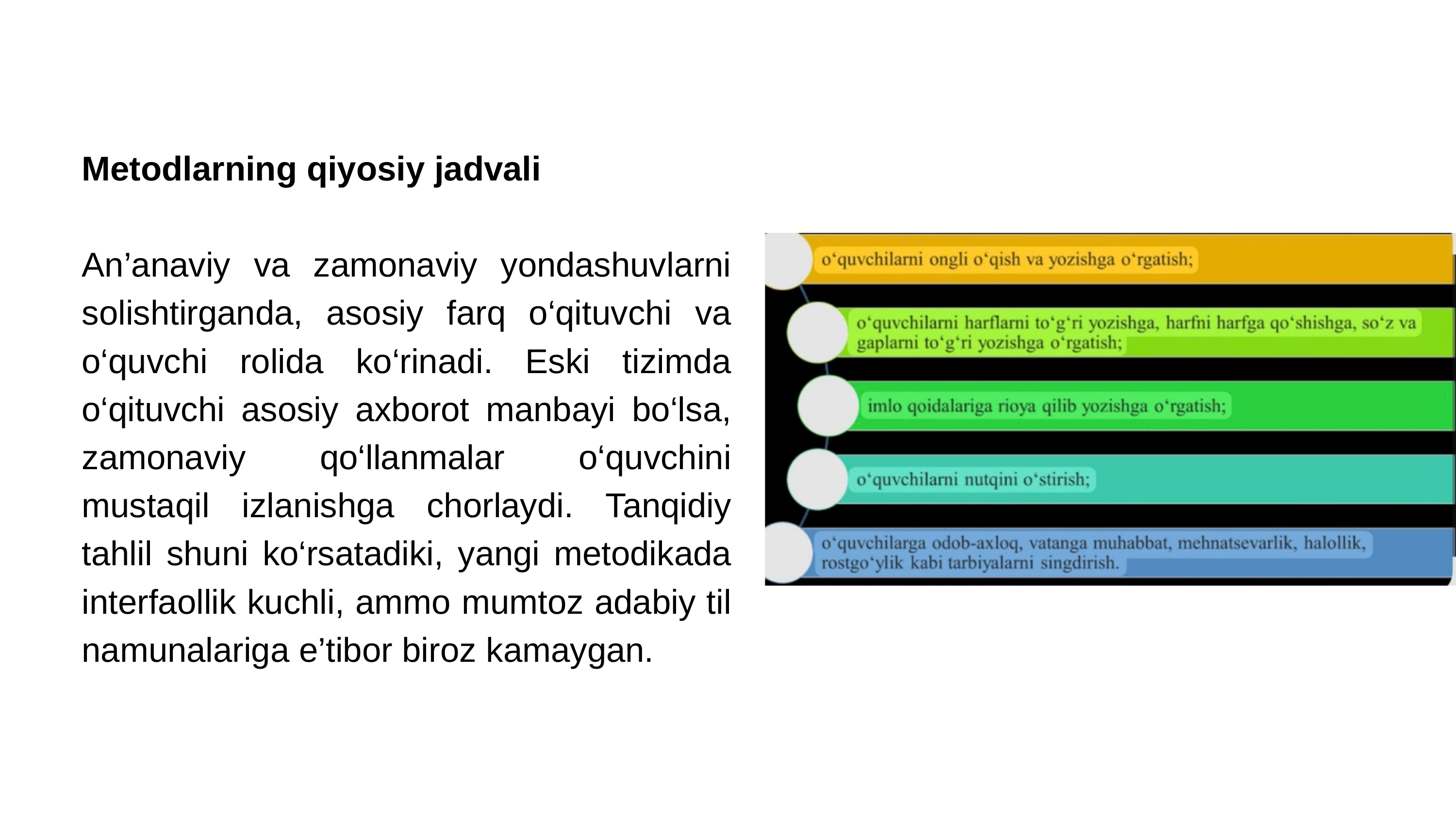

Metodlarning qiyosiy jadvali

​An’anaviy va zamonaviy yondashuvlarni solishtirganda, asosiy farq o‘qituvchi va o‘quvchi rolida ko‘rinadi. Eski tizimda o‘qituvchi asosiy axborot manbayi bo‘lsa, zamonaviy qo‘llanmalar o‘quvchini mustaqil izlanishga chorlaydi. Tanqidiy tahlil shuni ko‘rsatadiki, yangi metodikada interfaollik kuchli, ammo mumtoz adabiy til namunalariga e’tibor biroz kamaygan.